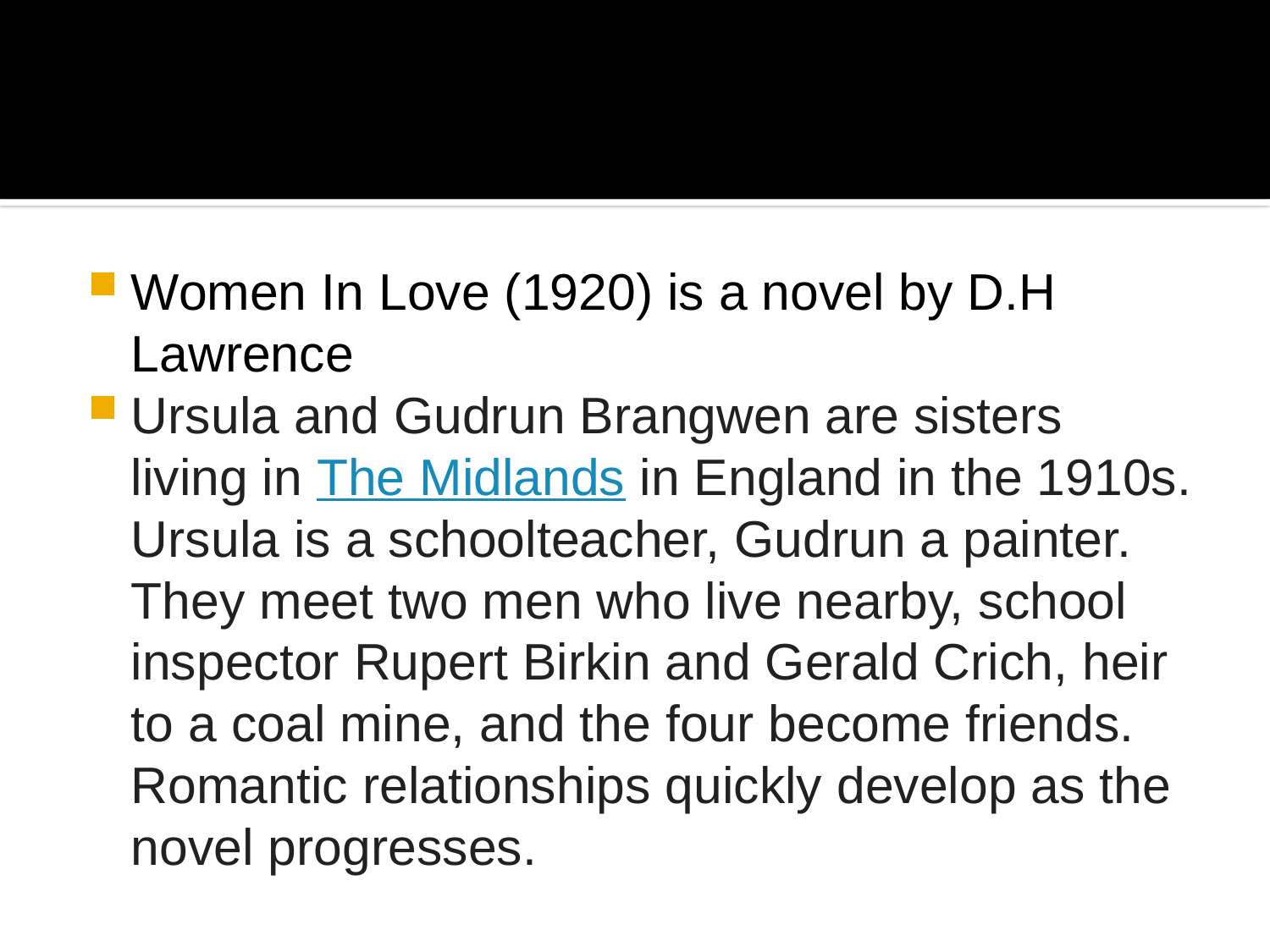

#
Women In Love (1920) is a novel by D.H Lawrence
Ursula and Gudrun Brangwen are sisters living in The Midlands in England in the 1910s. Ursula is a schoolteacher, Gudrun a painter. They meet two men who live nearby, school inspector Rupert Birkin and Gerald Crich, heir to a coal mine, and the four become friends. Romantic relationships quickly develop as the novel progresses.